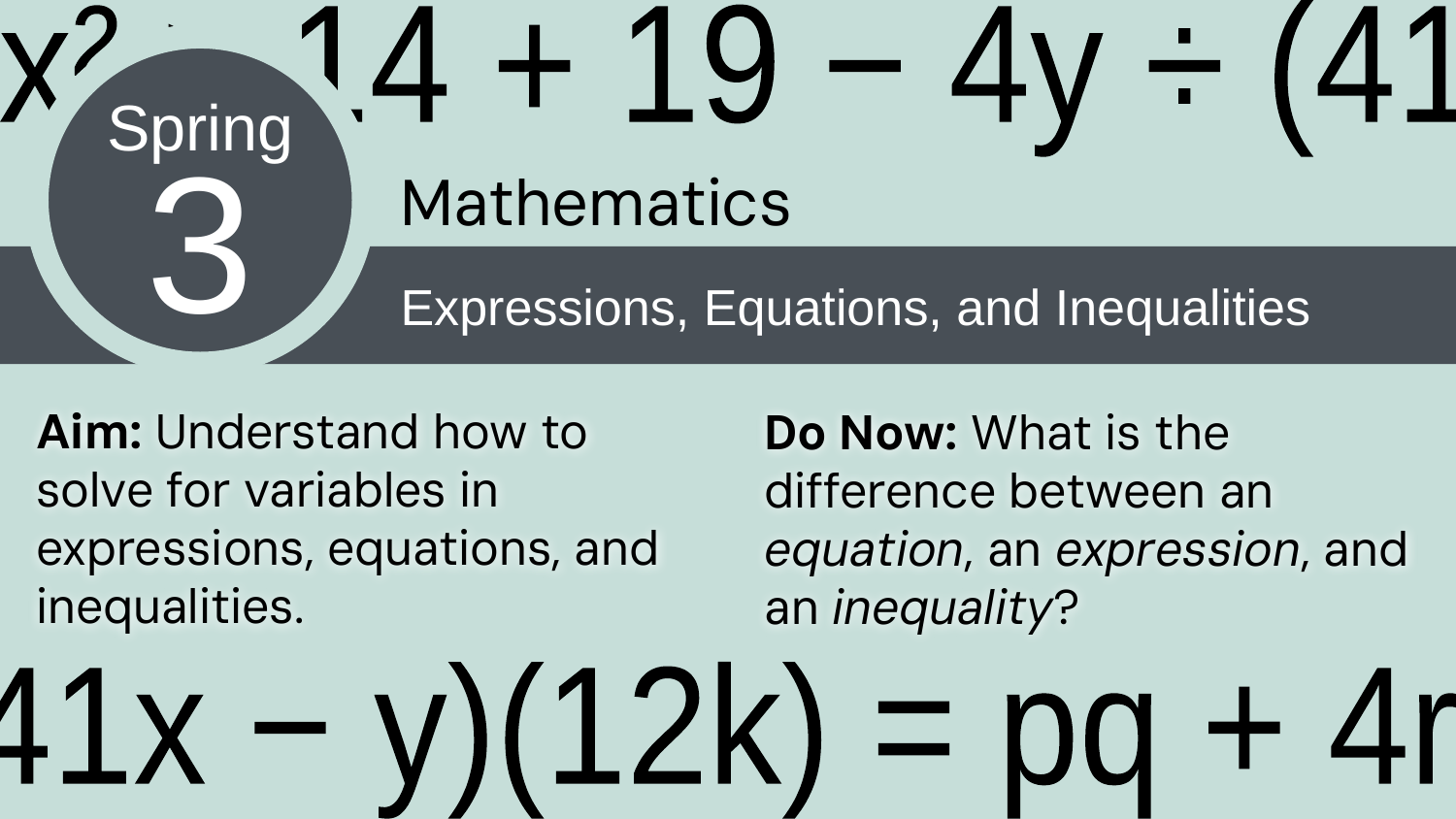

x² > 14 + 19 − 4y ÷ (41x − y)(12k) = pq + 4r
Spring
3
Mathematics

Expressions, Equations, and Inequalities
Aim: Understand how to solve for variables in expressions, equations, and inequalities.
Do Now: What is the difference between an equation, an expression, and an inequality?
x² > 14 + 19 − 4y ÷ (41x − y)(12k) = pq + 4r